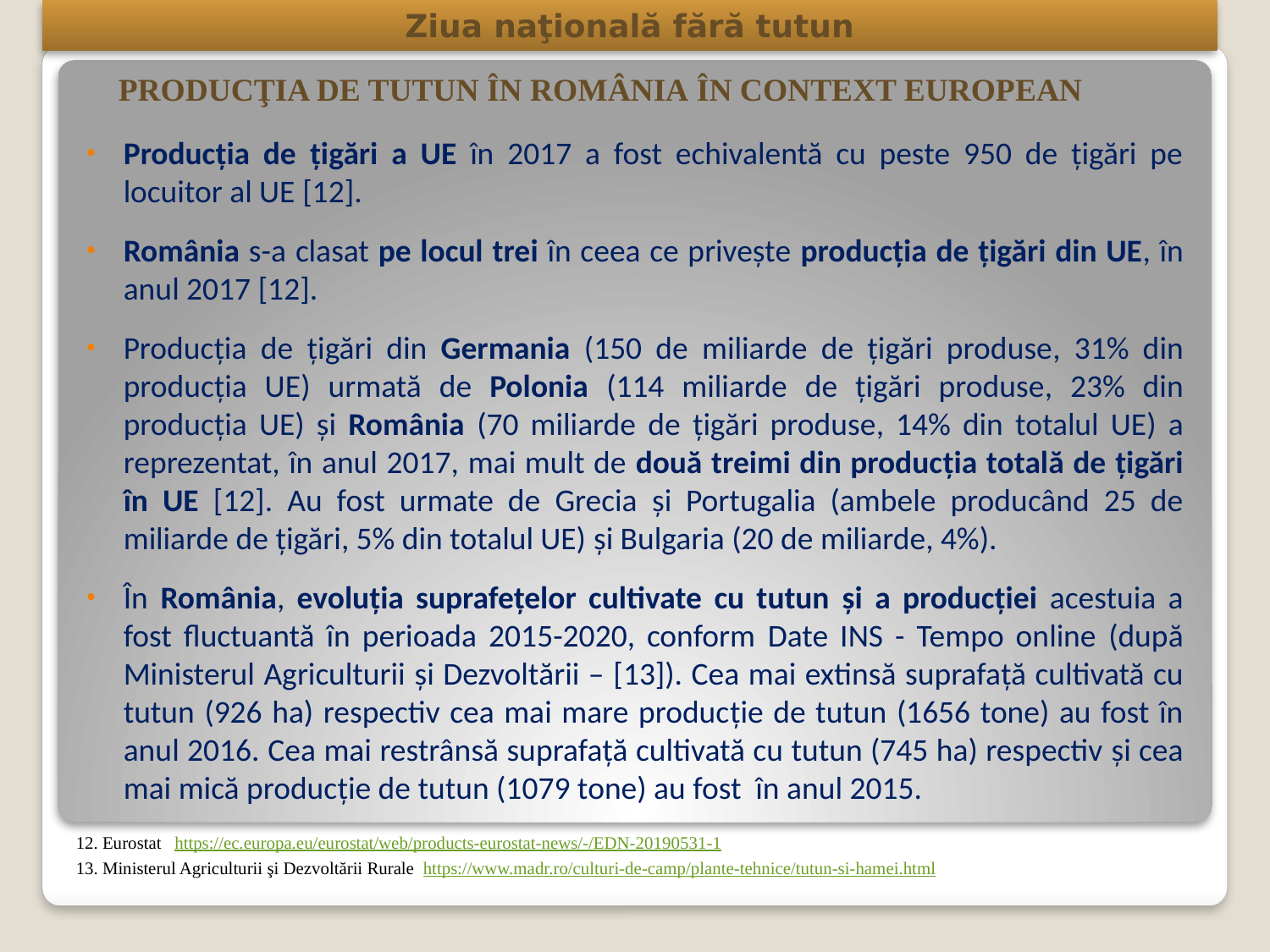

Ziua naţională fără tutun
PRODUCŢIA DE TUTUN ÎN ROMÂNIA ÎN CONTEXT EUROPEAN
Producția de țigări a UE în 2017 a fost echivalentă cu peste 950 de țigări pe locuitor al UE [12].
România s-a clasat pe locul trei în ceea ce priveşte producţia de ţigări din UE, în anul 2017 [12].
Producţia de ţigări din Germania (150 de miliarde de țigări produse, 31% din producția UE) urmată de Polonia (114 miliarde de țigări produse, 23% din producţia UE) şi România (70 miliarde de ţigări produse, 14% din totalul UE) a reprezentat, în anul 2017, mai mult de două treimi din producția totală de țigări în UE [12]. Au fost urmate de Grecia și Portugalia (ambele producând 25 de miliarde de țigări, 5% din totalul UE) și Bulgaria (20 de miliarde, 4%).
În România, evoluţia suprafeţelor cultivate cu tutun şi a producţiei acestuia a fost fluctuantă în perioada 2015-2020, conform Date INS - Tempo online (după Ministerul Agriculturii şi Dezvoltării – [13]). Cea mai extinsă suprafaţă cultivată cu tutun (926 ha) respectiv cea mai mare producţie de tutun (1656 tone) au fost în anul 2016. Cea mai restrânsă suprafaţă cultivată cu tutun (745 ha) respectiv și cea mai mică producţie de tutun (1079 tone) au fost  în anul 2015.
12. Eurostat   https://ec.europa.eu/eurostat/web/products-eurostat-news/-/EDN-20190531-1
13. Ministerul Agriculturii şi Dezvoltării Rurale  https://www.madr.ro/culturi-de-camp/plante-tehnice/tutun-si-hamei.html